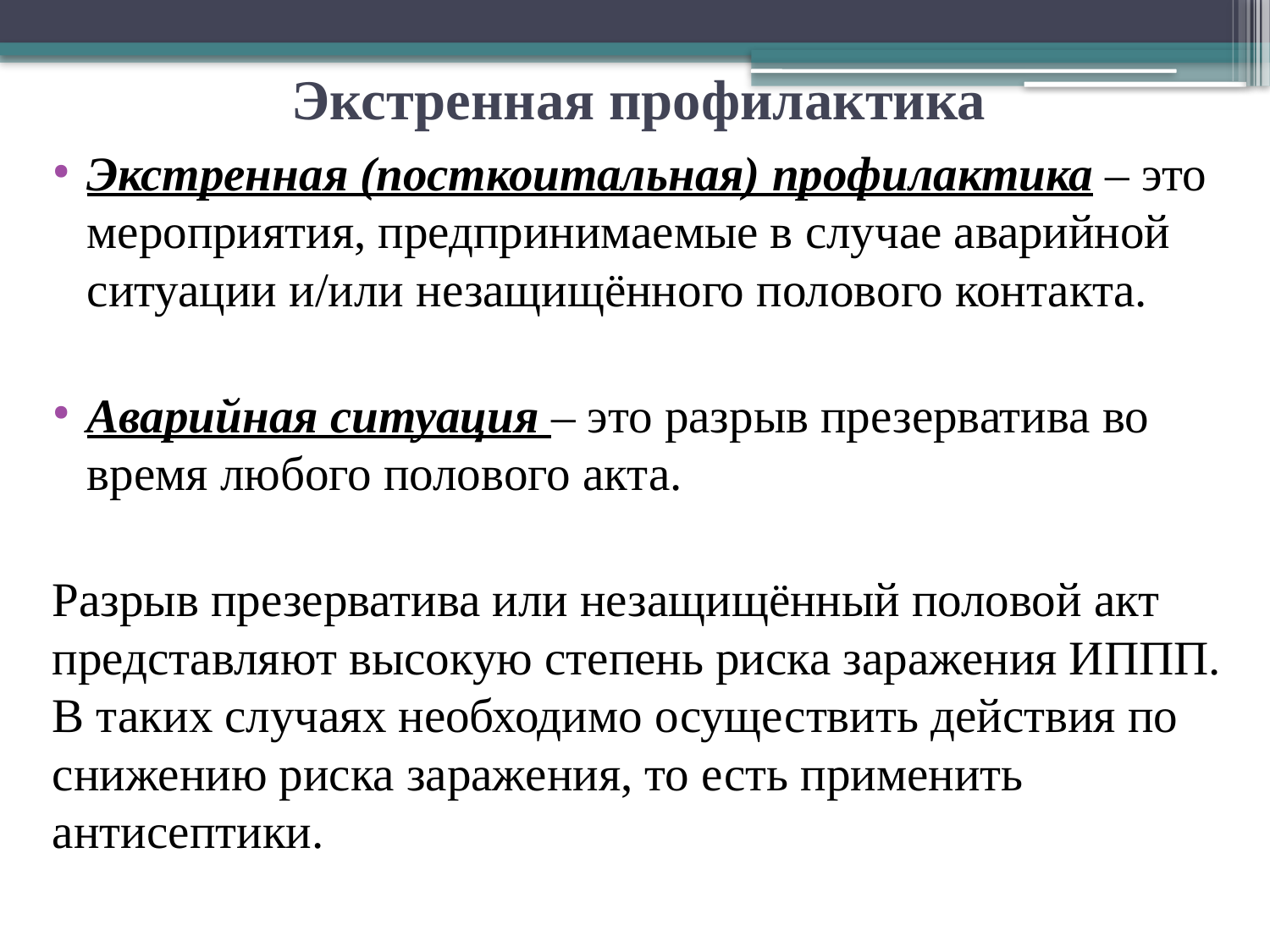

# Экстренная профилактика
Экстренная (посткоитальная) профилактика – это мероприятия, предпринимаемые в случае аварийной ситуации и/или незащищённого полового контакта.

Аварийная ситуация – это разрыв презерватива во время любого полового акта.

Разрыв презерватива или незащищённый половой акт представляют высокую степень риска заражения ИППП. В таких случаях необходимо осуществить действия по снижению риска заражения, то есть применить антисептики.